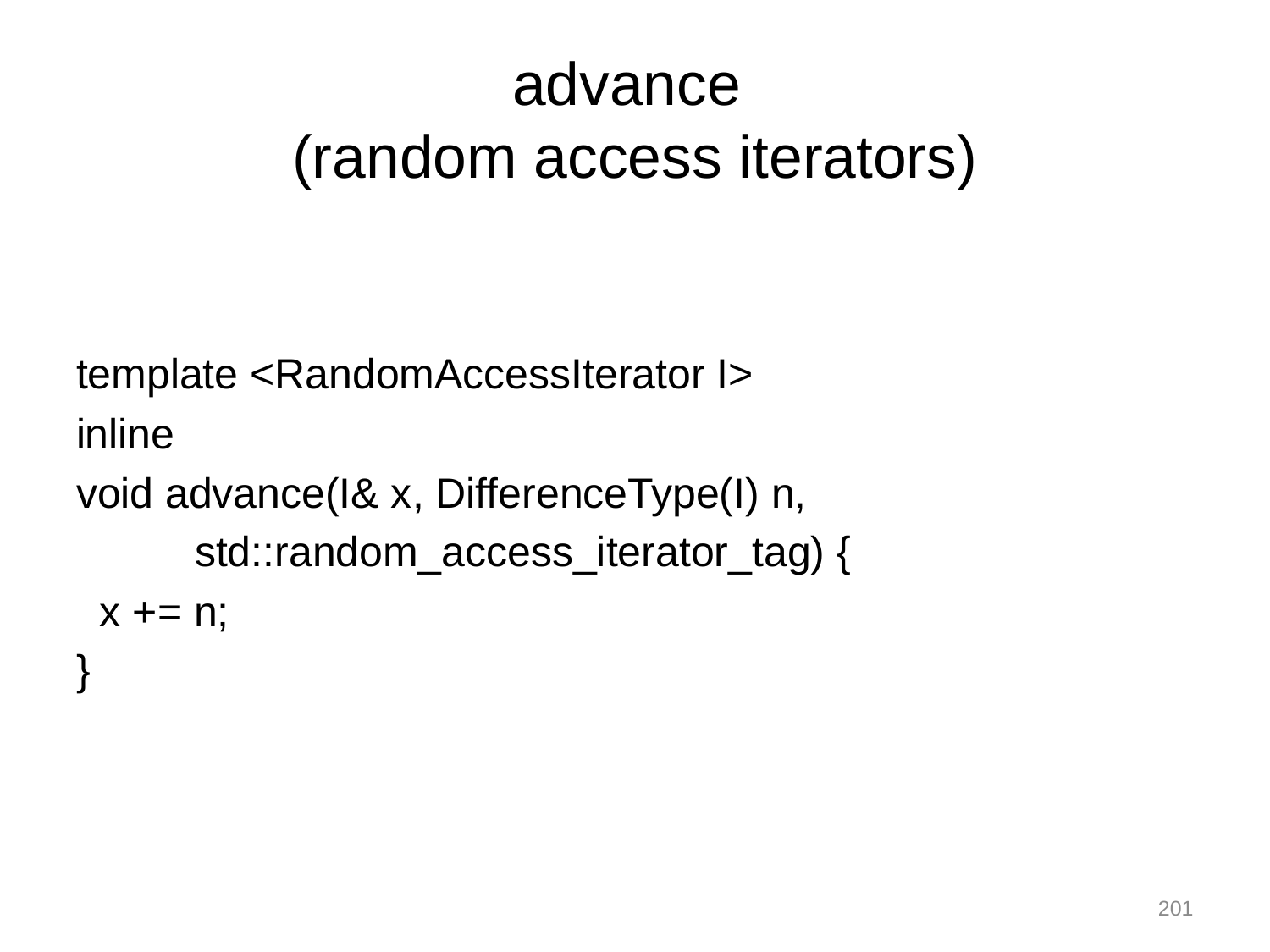

# advance (random access iterators)

template <RandomAccessIterator I>
inline
void advance(I& x, DifferenceType(I) n,
          std::random_access_iterator_tag) {
  x += n;
}
201